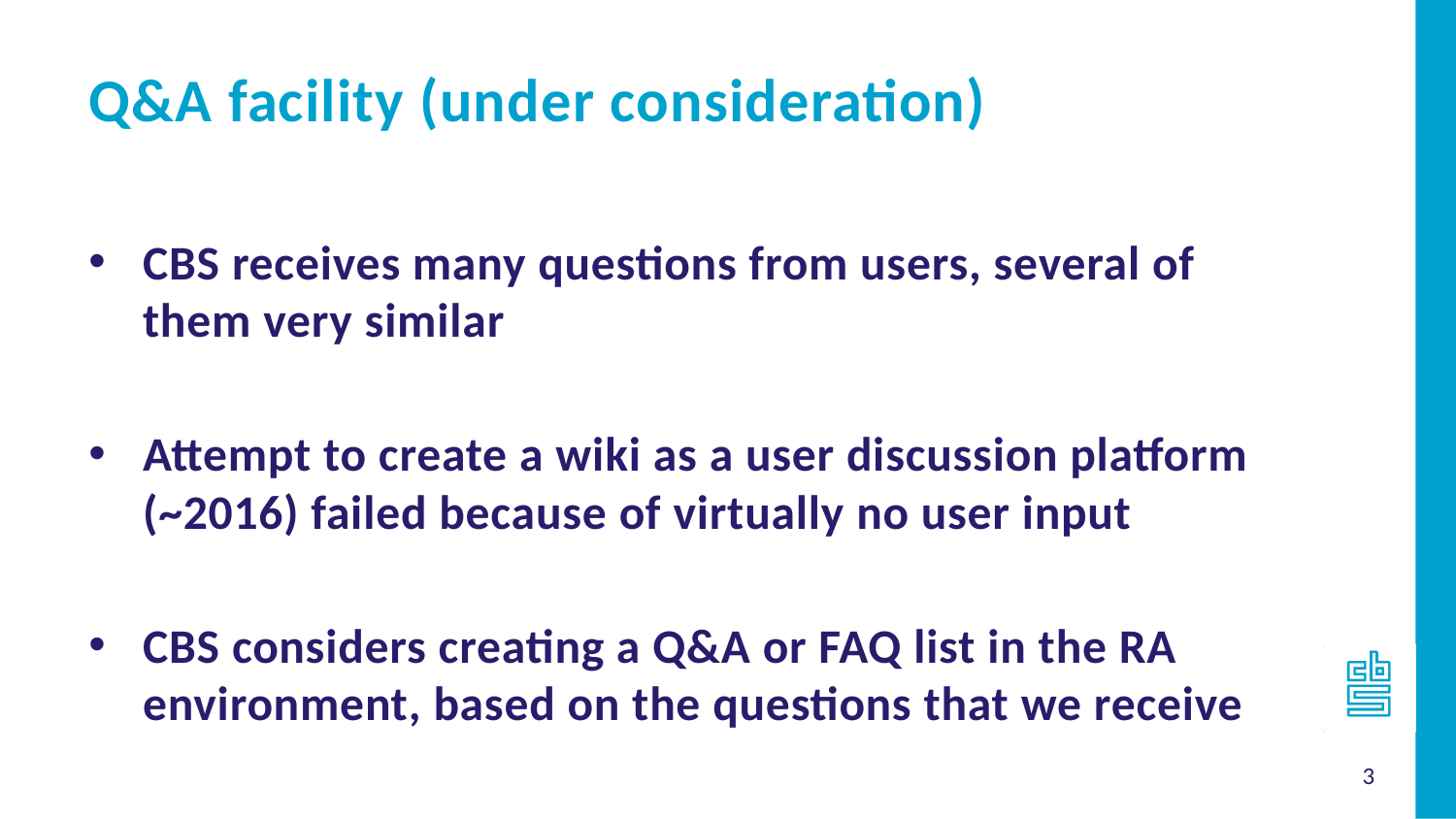

Q&A facility (under consideration)

CBS receives many questions from users, several of them very similar

Attempt to create a wiki as a user discussion platform (~2016) failed because of virtually no user input

CBS considers creating a Q&A or FAQ list in the RA environment, based on the questions that we receive
3